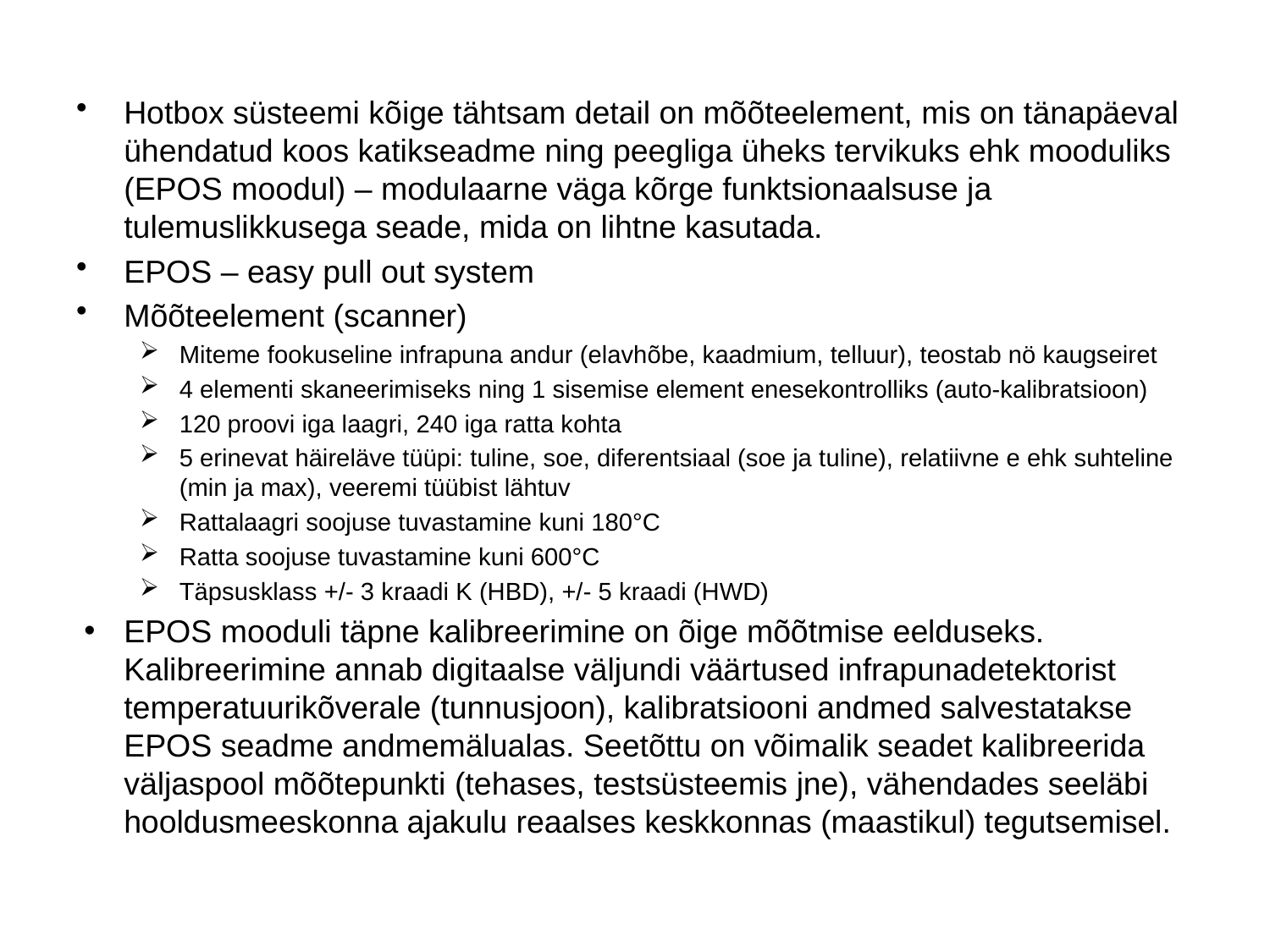

Hotbox süsteemi kõige tähtsam detail on mõõteelement, mis on tänapäeval ühendatud koos katikseadme ning peegliga üheks tervikuks ehk mooduliks (EPOS moodul) – modulaarne väga kõrge funktsionaalsuse ja tulemuslikkusega seade, mida on lihtne kasutada.
EPOS – easy pull out system
Mõõteelement (scanner)
Miteme fookuseline infrapuna andur (elavhõbe, kaadmium, telluur), teostab nö kaugseiret
4 elementi skaneerimiseks ning 1 sisemise element enesekontrolliks (auto-kalibratsioon)
120 proovi iga laagri, 240 iga ratta kohta
5 erinevat häireläve tüüpi: tuline, soe, diferentsiaal (soe ja tuline), relatiivne e ehk suhteline (min ja max), veeremi tüübist lähtuv
Rattalaagri soojuse tuvastamine kuni 180°C
Ratta soojuse tuvastamine kuni 600°C
Täpsusklass +/- 3 kraadi K (HBD), +/- 5 kraadi (HWD)
EPOS mooduli täpne kalibreerimine on õige mõõtmise eelduseks. Kalibreerimine annab digitaalse väljundi väärtused infrapunadetektorist temperatuurikõverale (tunnusjoon), kalibratsiooni andmed salvestatakse EPOS seadme andmemälualas. Seetõttu on võimalik seadet kalibreerida väljaspool mõõtepunkti (tehases, testsüsteemis jne), vähendades seeläbi hooldusmeeskonna ajakulu reaalses keskkonnas (maastikul) tegutsemisel.